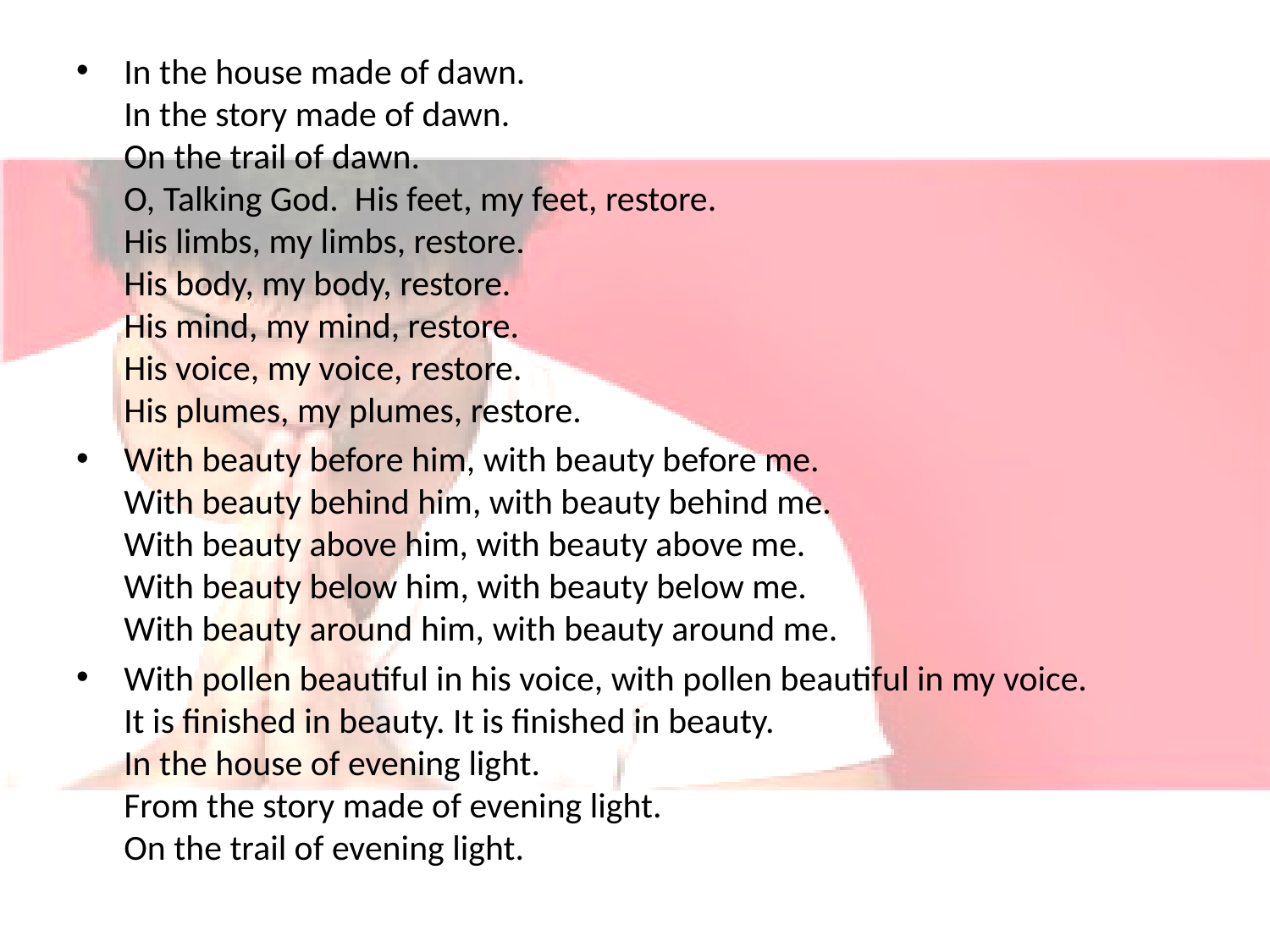

In the house made of dawn. 
In the story made of dawn. 
On the trail of dawn. 
O, Talking God.  His feet, my feet, restore. 
His limbs, my limbs, restore. 
His body, my body, restore. 
His mind, my mind, restore. 
His voice, my voice, restore. 
His plumes, my plumes, restore.
With beauty before him, with beauty before me. 
With beauty behind him, with beauty behind me. 
With beauty above him, with beauty above me. 
With beauty below him, with beauty below me. 
With beauty around him, with beauty around me.
With pollen beautiful in his voice, with pollen beautiful in my voice. 
It is finished in beauty. It is finished in beauty. 
In the house of evening light. 
From the story made of evening light. 
On the trail of evening light.